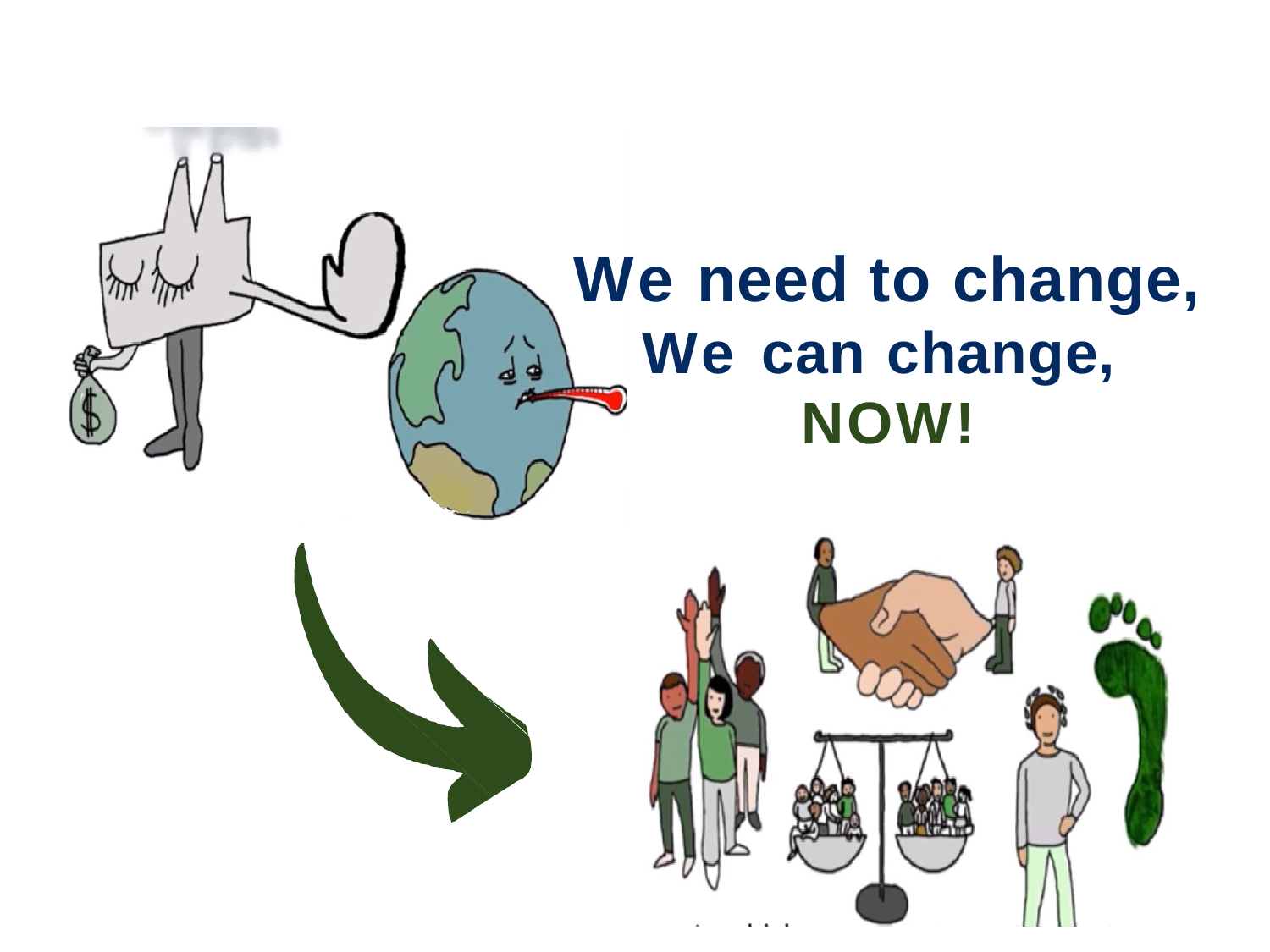

# We need to change, We can  change,  NOW!